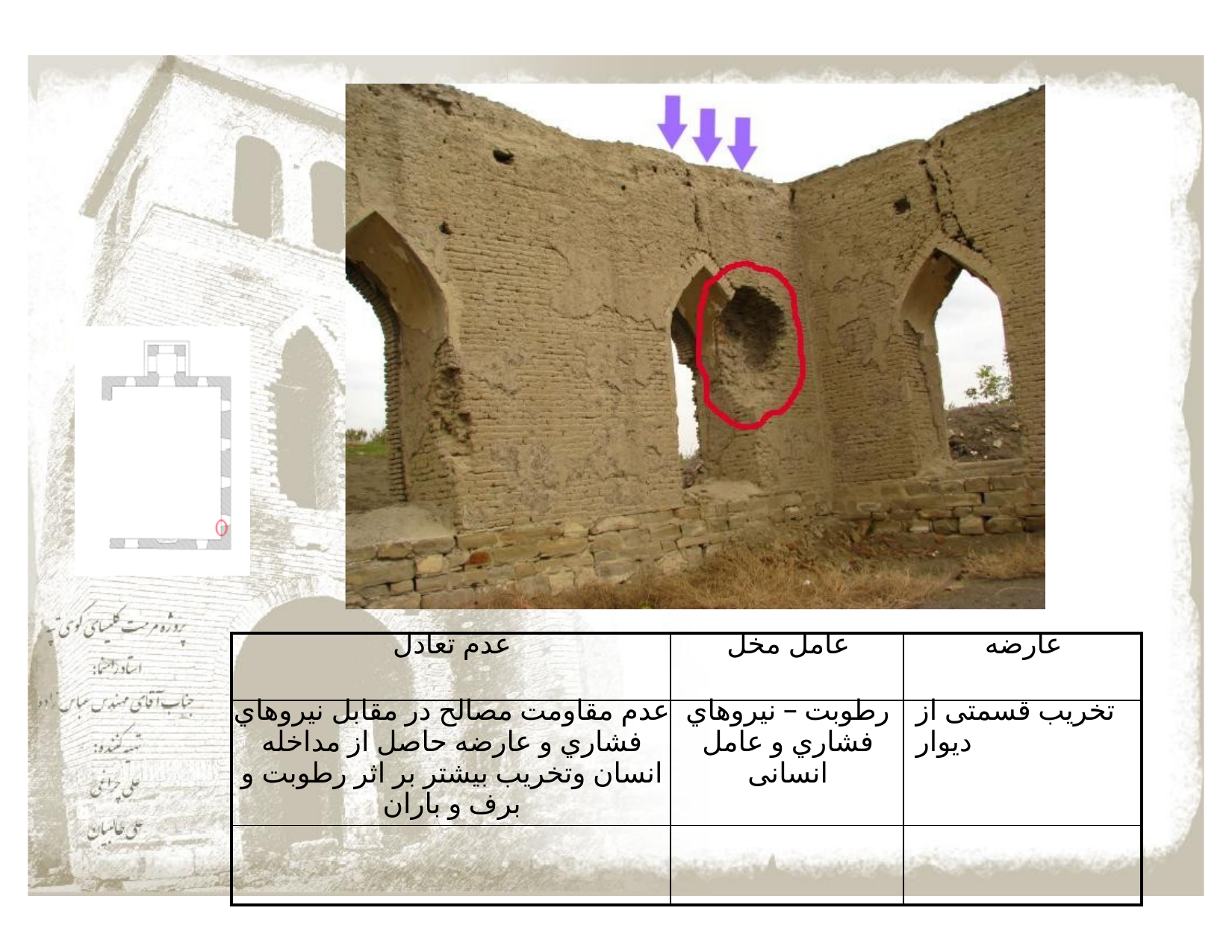

| عدم تعادل | عامل مخل | عارضه |
| --- | --- | --- |
| عدم مقاومت مصالح در مقابل نیروهاي فشاري و عارضه حاصل از مداخله انسان وتخریب بیشتر بر اثر رطوبت و برف و باران | رطوبت – نیروهاي فشاري و عامل انسانی | تخریب قسمتی از دیوار |
|  |  |  |
|  |  |  |